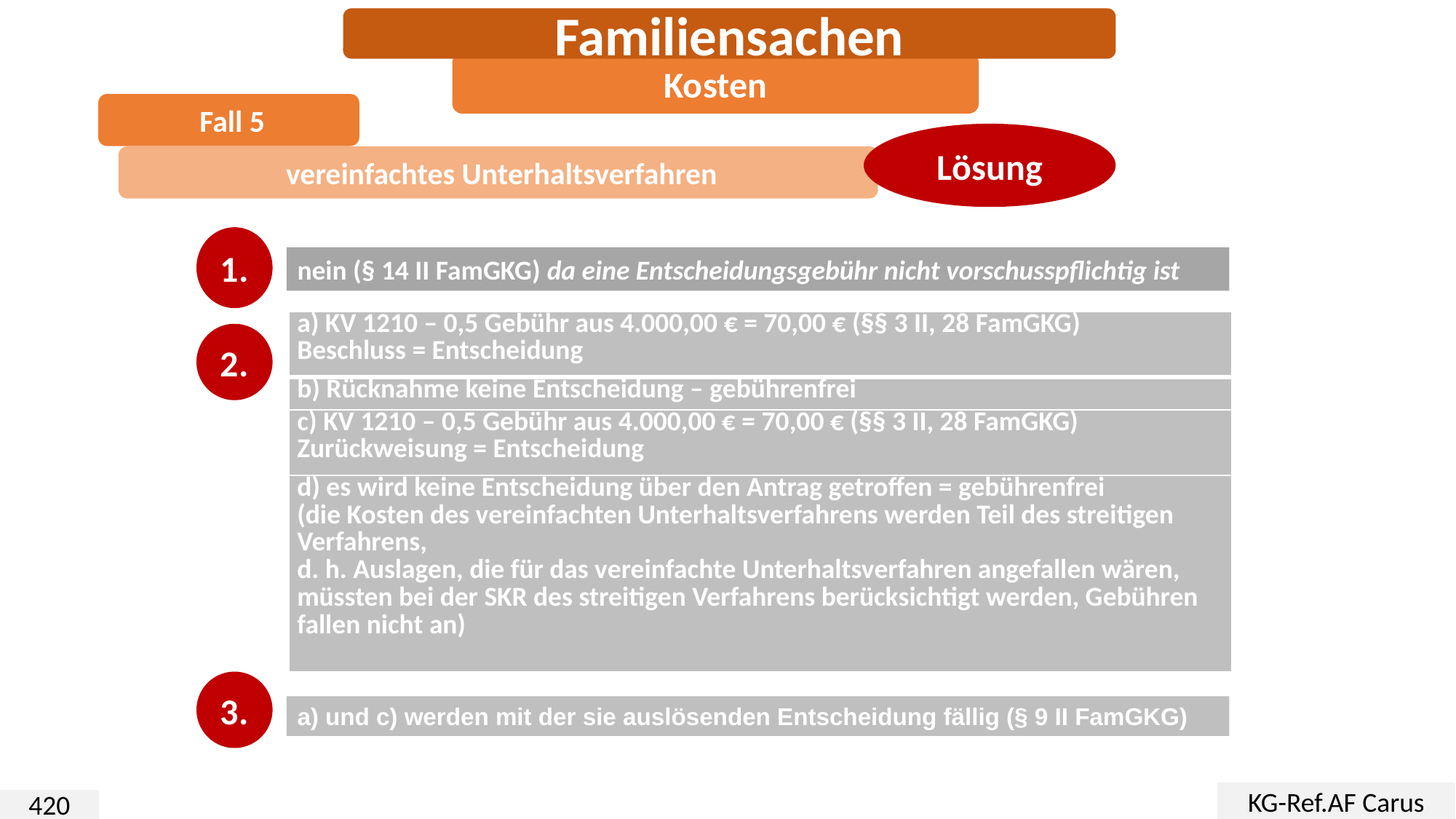

Familiensachen
Kosten
 Fall 5
Lösung
 vereinfachtes Unterhaltsverfahren

1..
nein (§ 14 II FamGKG) da eine Entscheidungsgebühr nicht vorschusspflichtig ist
| a) KV 1210 – 0,5 Gebühr aus 4.000,00 € = 70,00 € (§§ 3 II, 28 FamGKG) Beschluss = Entscheidung |
| --- |
| b) Rücknahme keine Entscheidung – gebührenfrei |
| c) KV 1210 – 0,5 Gebühr aus 4.000,00 € = 70,00 € (§§ 3 II, 28 FamGKG) Zurückweisung = Entscheidung |
| d) es wird keine Entscheidung über den Antrag getroffen = gebührenfrei (die Kosten des vereinfachten Unterhaltsverfahrens werden Teil des streitigen Verfahrens, d. h. Auslagen, die für das vereinfachte Unterhaltsverfahren angefallen wären, müssten bei der SKR des streitigen Verfahrens berücksichtigt werden, Gebühren fallen nicht an) |

2..

3..
a) und c) werden mit der sie auslösenden Entscheidung fällig (§ 9 II FamGKG)
KG-Ref.AF Carus
420